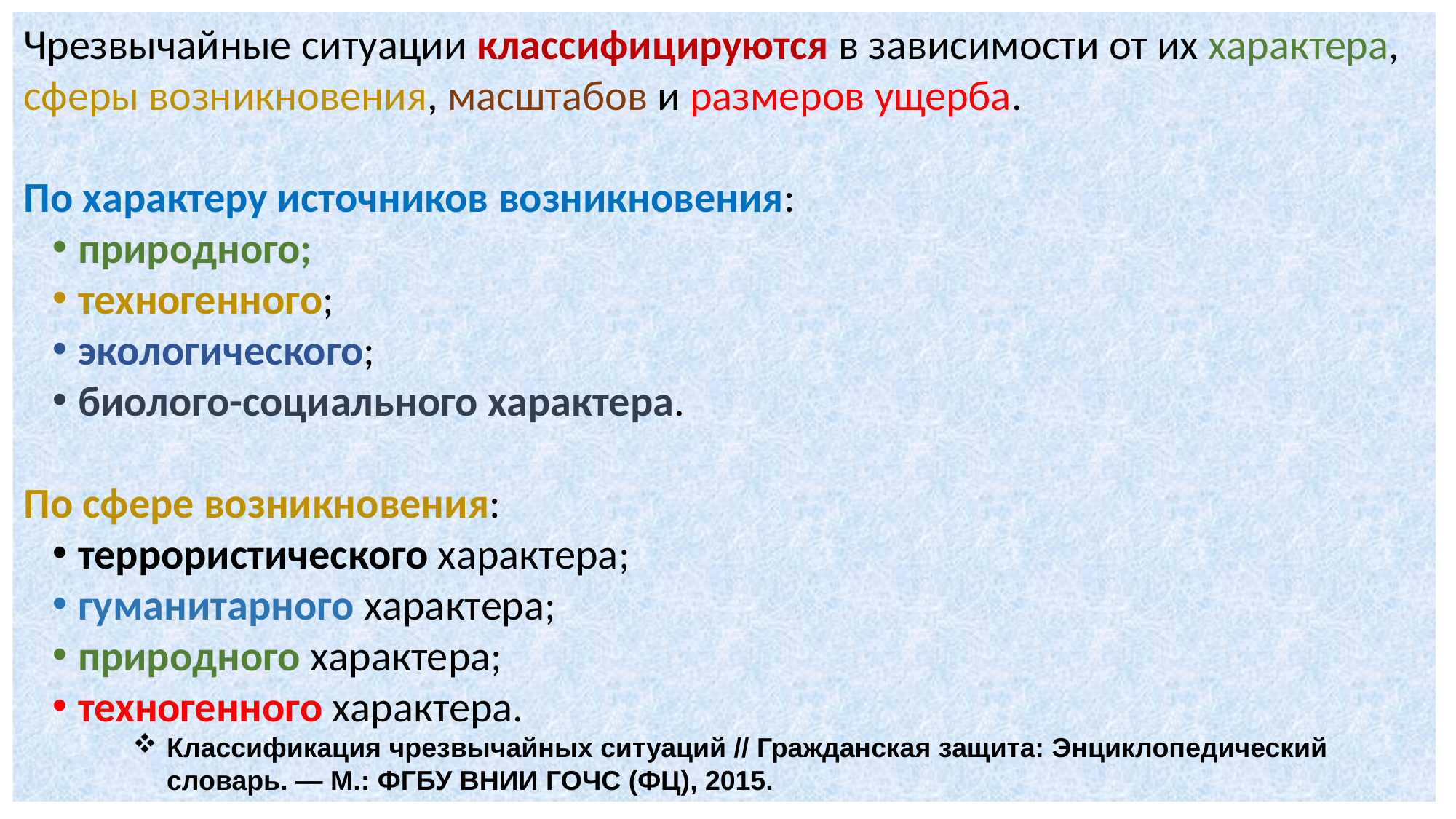

Чрезвычайные ситуации классифицируются в зависимости от их характера, сферы возникновения, масштабов и размеров ущерба.

По характеру источников возникновения:
природного;
техногенного;
экологического;
биолого-социального характера.

По сфере возникновения:
террористического характера;
гуманитарного характера;
природного характера;
техногенного характера.
Классификация чрезвычайных ситуаций // Гражданская защита: Энциклопедический словарь. — М.: ФГБУ ВНИИ ГОЧС (ФЦ), 2015.